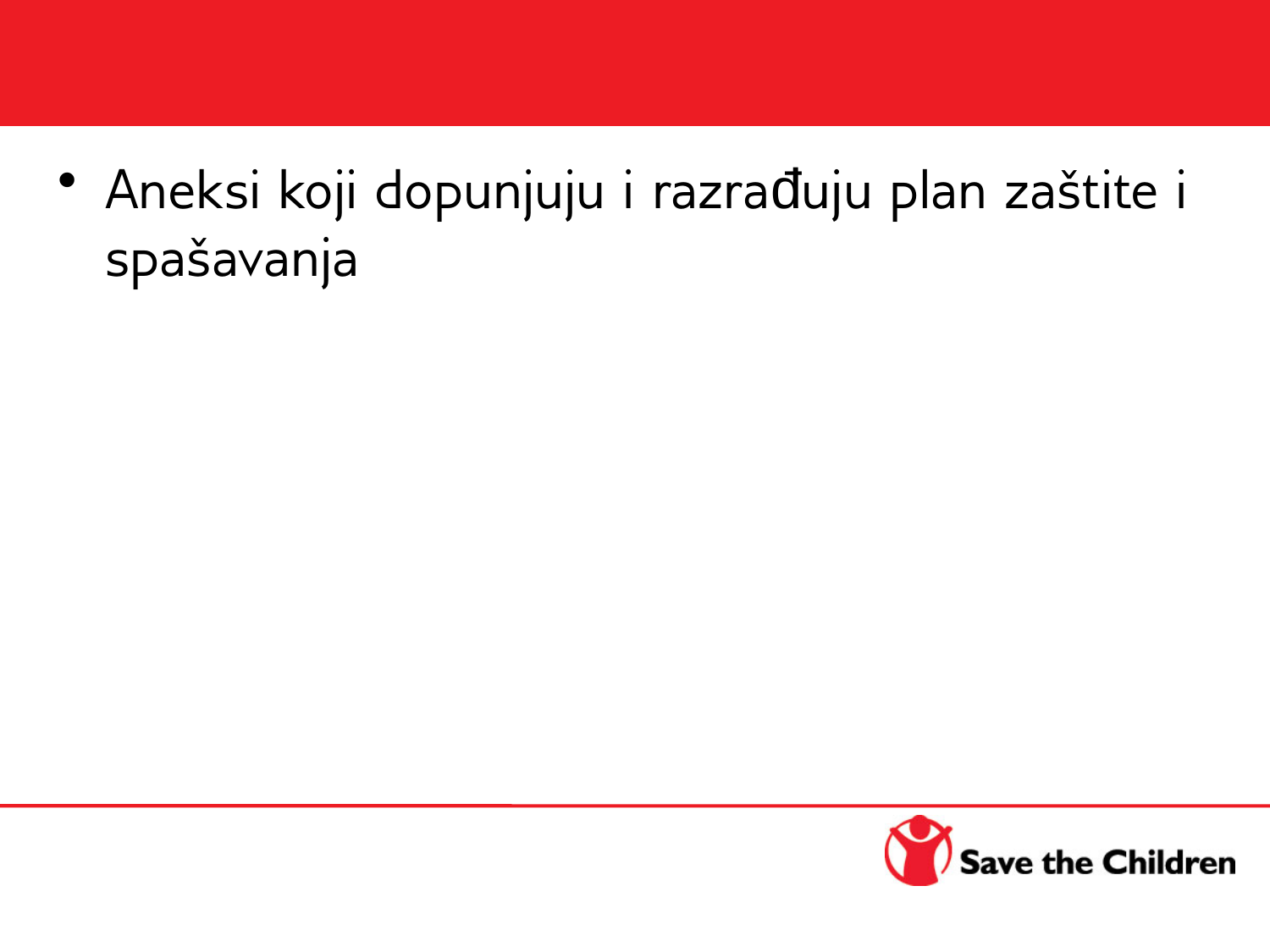

#
Aneksi koji dopunjuju i razrađuju plan zaštite i spašavanja